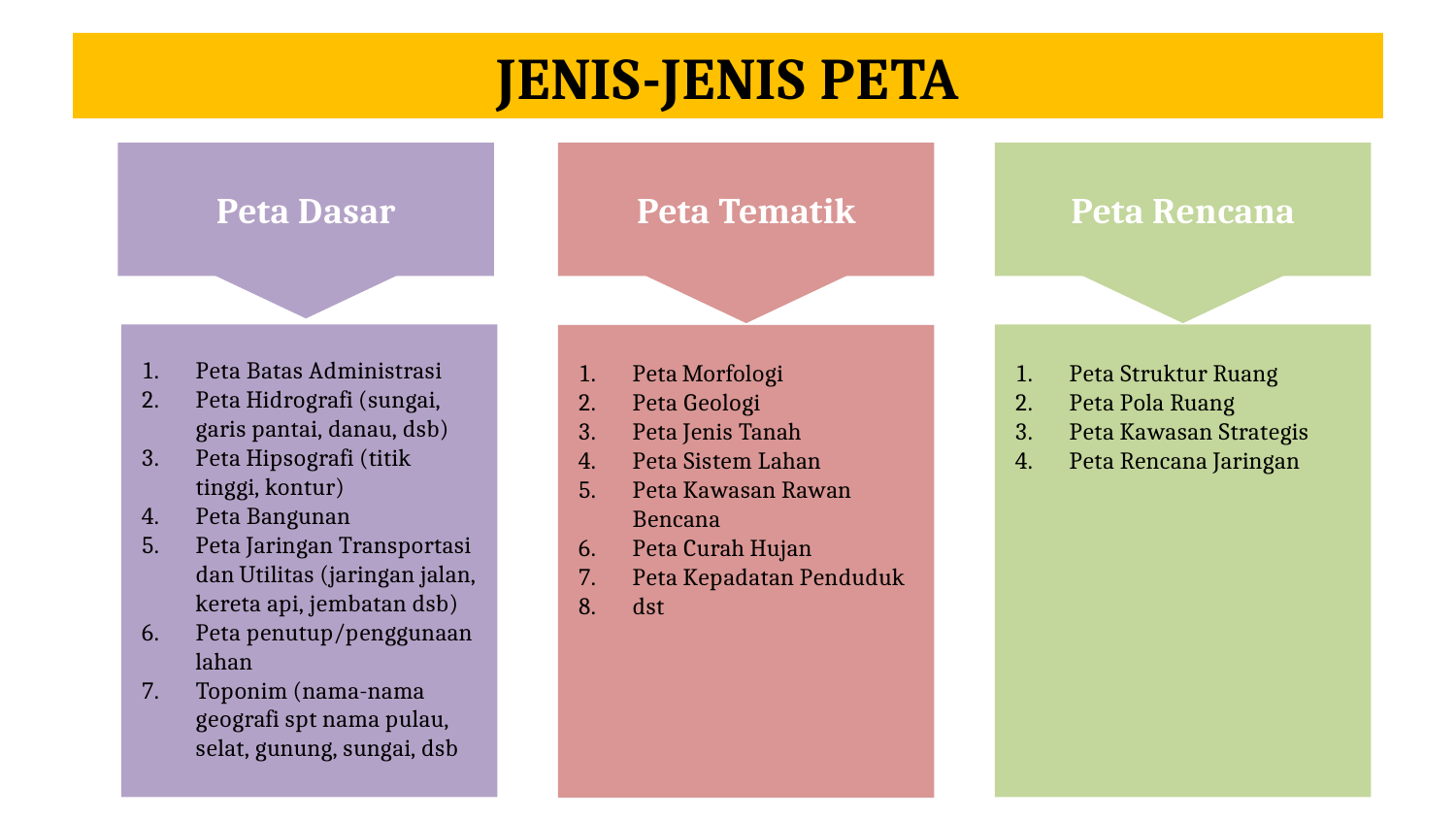

# JENIS-JENIS PETA
Peta Dasar
Peta Tematik
Peta Rencana

Peta Batas Administrasi
Peta Hidrografi (sungai, garis pantai, danau, dsb)
Peta Hipsografi (titik tinggi, kontur)
Peta Bangunan
Peta Jaringan Transportasi dan Utilitas (jaringan jalan, kereta api, jembatan dsb)
Peta penutup/penggunaan lahan
Toponim (nama-nama geografi spt nama pulau, selat, gunung, sungai, dsb
Peta Struktur Ruang
Peta Pola Ruang
Peta Kawasan Strategis
Peta Rencana Jaringan
Peta Morfologi
Peta Geologi
Peta Jenis Tanah
Peta Sistem Lahan
Peta Kawasan Rawan Bencana
Peta Curah Hujan
Peta Kepadatan Penduduk
dst